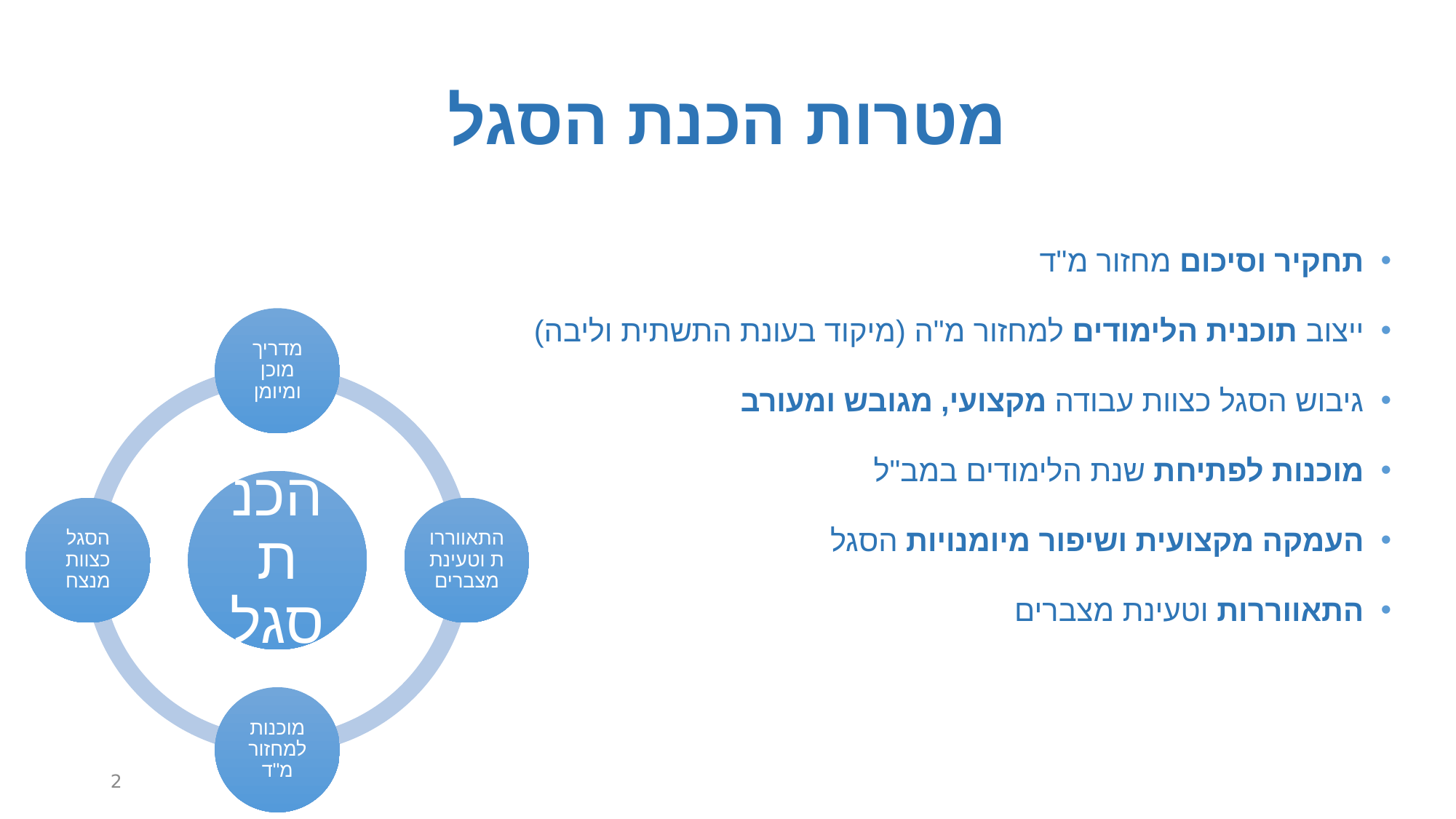

# מטרות הכנת הסגל
תחקיר וסיכום מחזור מ"ד
ייצוב תוכנית הלימודים למחזור מ"ה (מיקוד בעונת התשתית וליבה)
גיבוש הסגל כצוות עבודה מקצועי, מגובש ומעורב
מוכנות לפתיחת שנת הלימודים במב"ל
העמקה מקצועית ושיפור מיומנויות הסגל
התאווררות וטעינת מצברים

הכנת סגל
מדריך מוכן ומיומן
התאווררות וטעינת מצברים
מוכנות למחזור מ"ד
הסגל כצוות מנצח
2